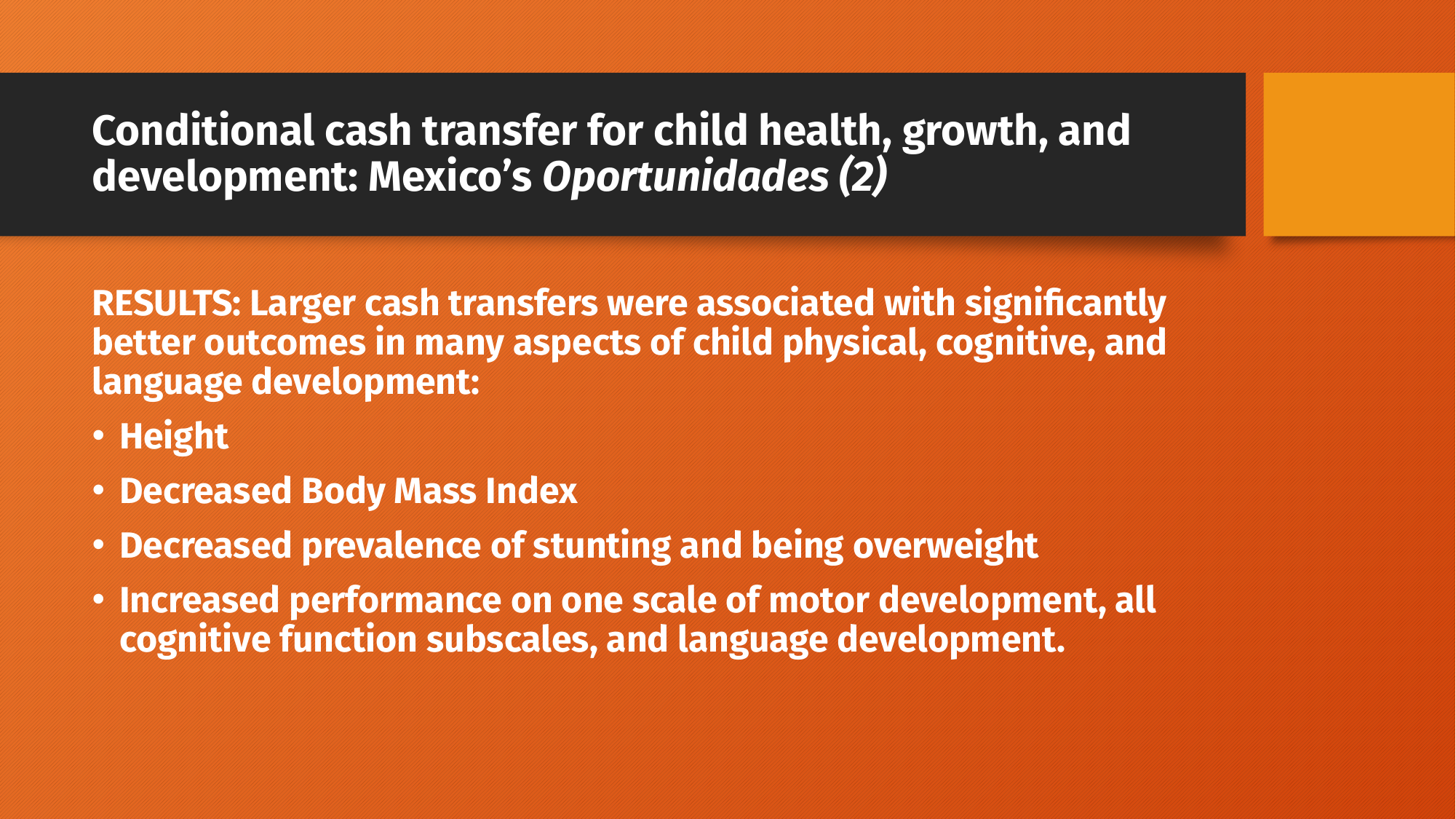

# Conditional cash transfer for child health, growth, and development: Mexico’s Oportunidades (2)
RESULTS: Larger cash transfers were associated with significantly better outcomes in many aspects of child physical, cognitive, and language development:
Height
Decreased Body Mass Index
Decreased prevalence of stunting and being overweight
Increased performance on one scale of motor development, all cognitive function subscales, and language development.